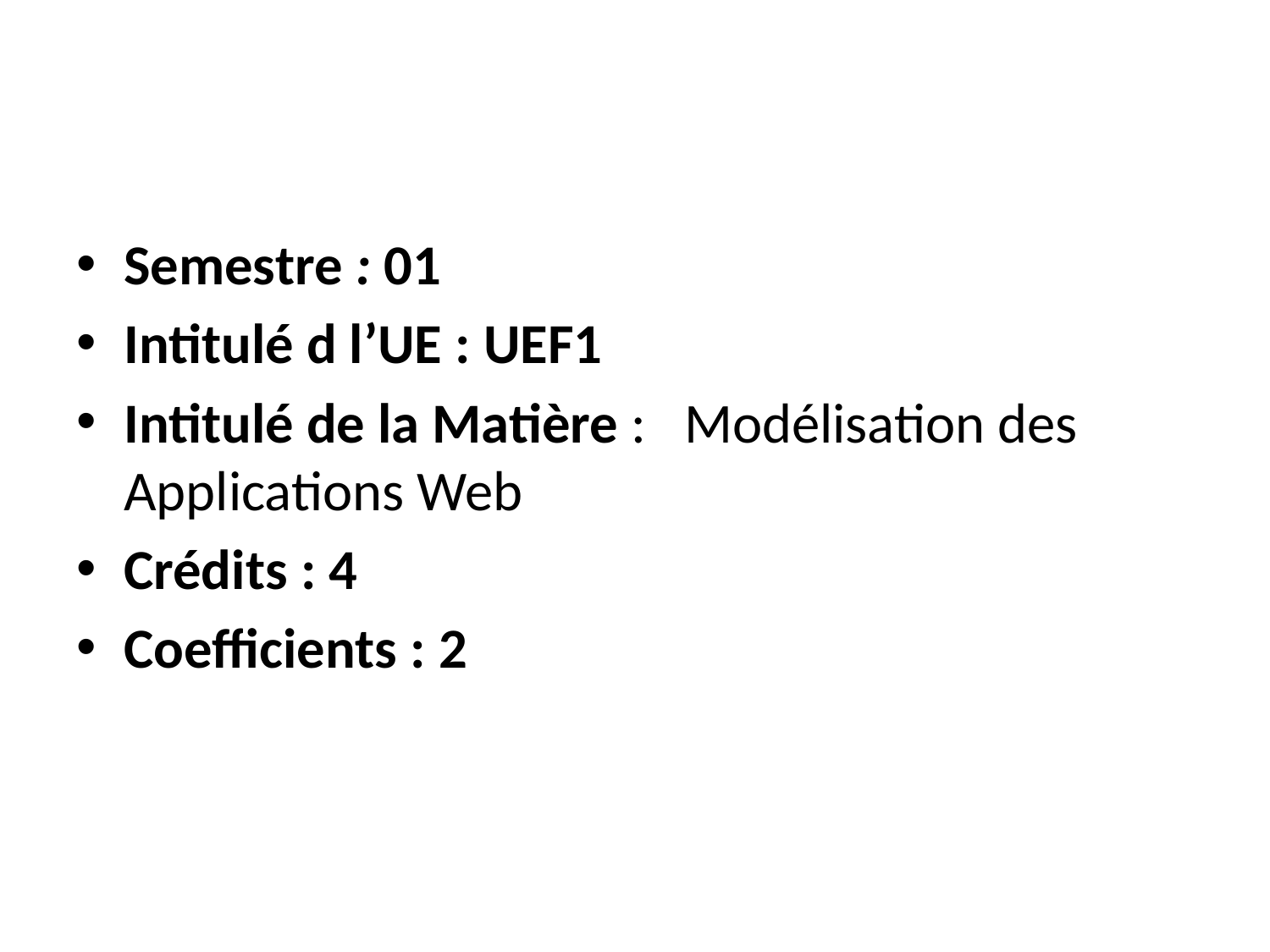

Semestre : 01
Intitulé d l’UE : UEF1
Intitulé de la Matière :   Modélisation des Applications Web
Crédits : 4
Coefficients : 2